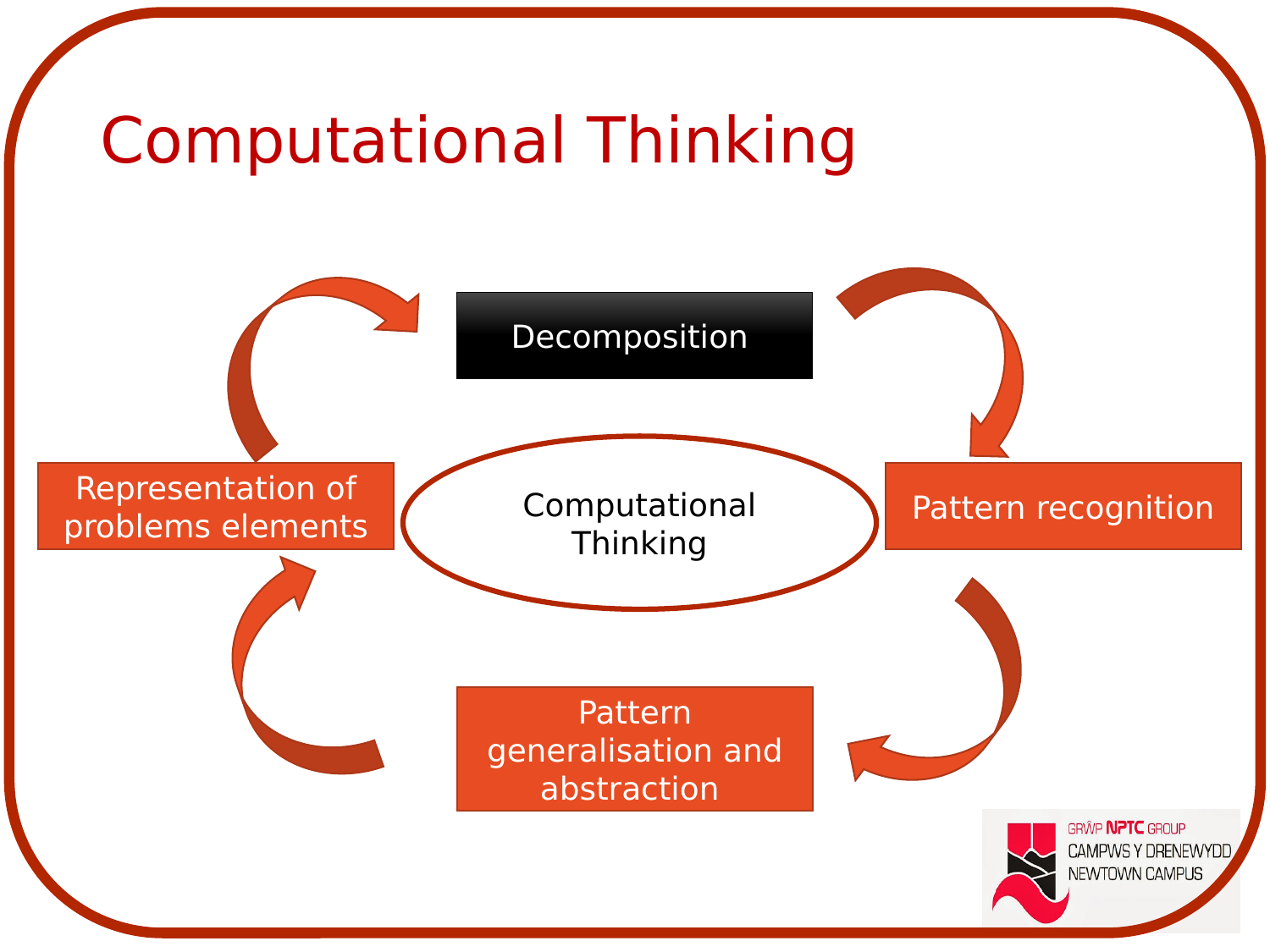

# Computational Thinking

Decomposition

Computational Thinking
Representation of problems elements
Pattern recognition

Pattern generalisation and abstraction